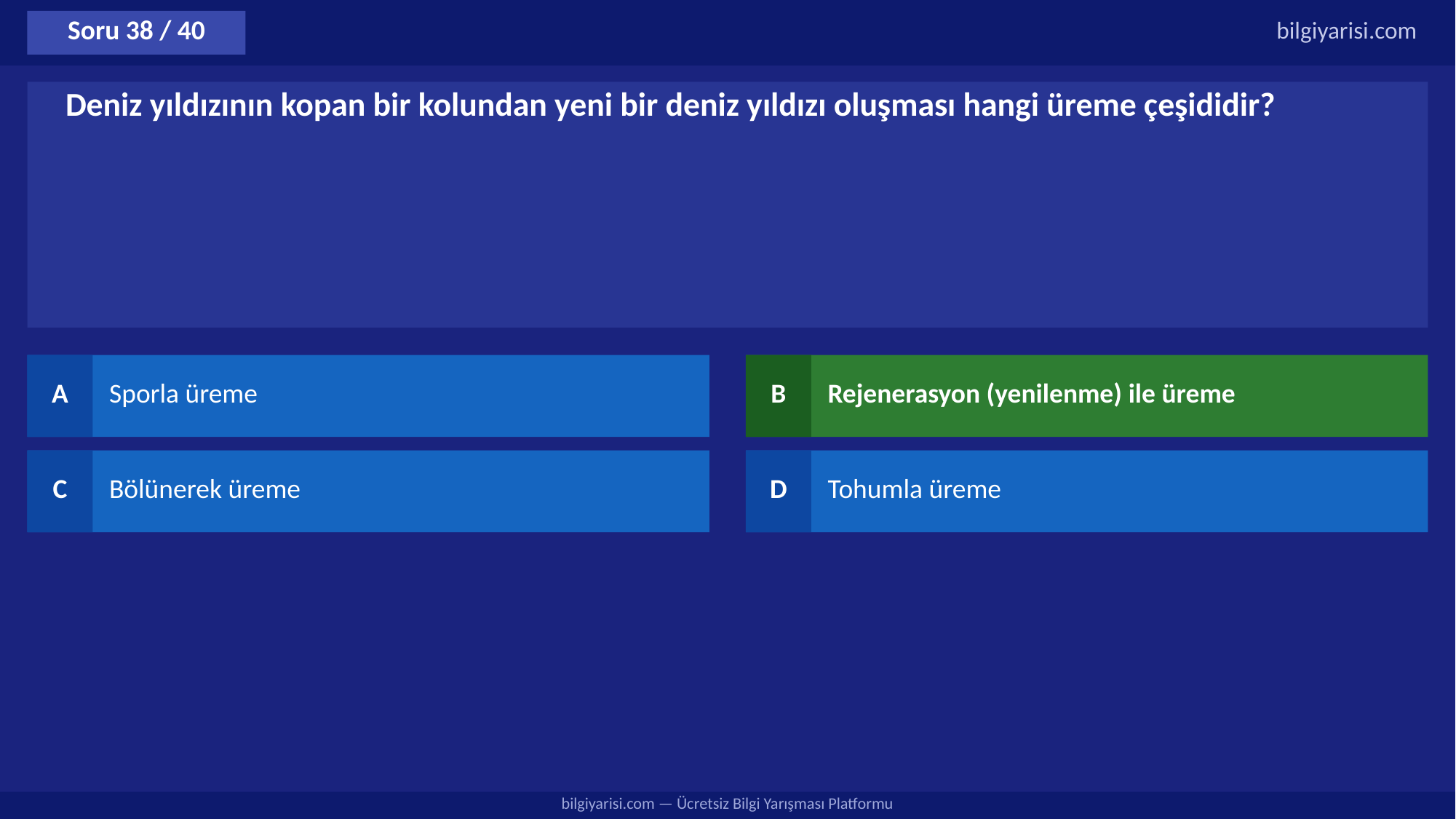

Soru 38 / 40
bilgiyarisi.com

Deniz yıldızının kopan bir kolundan yeni bir deniz yıldızı oluşması hangi üreme çeşididir?

A
Sporla üreme

B
Rejenerasyon (yenilenme) ile üreme

C
Bölünerek üreme

D
Tohumla üreme
bilgiyarisi.com — Ücretsiz Bilgi Yarışması Platformu